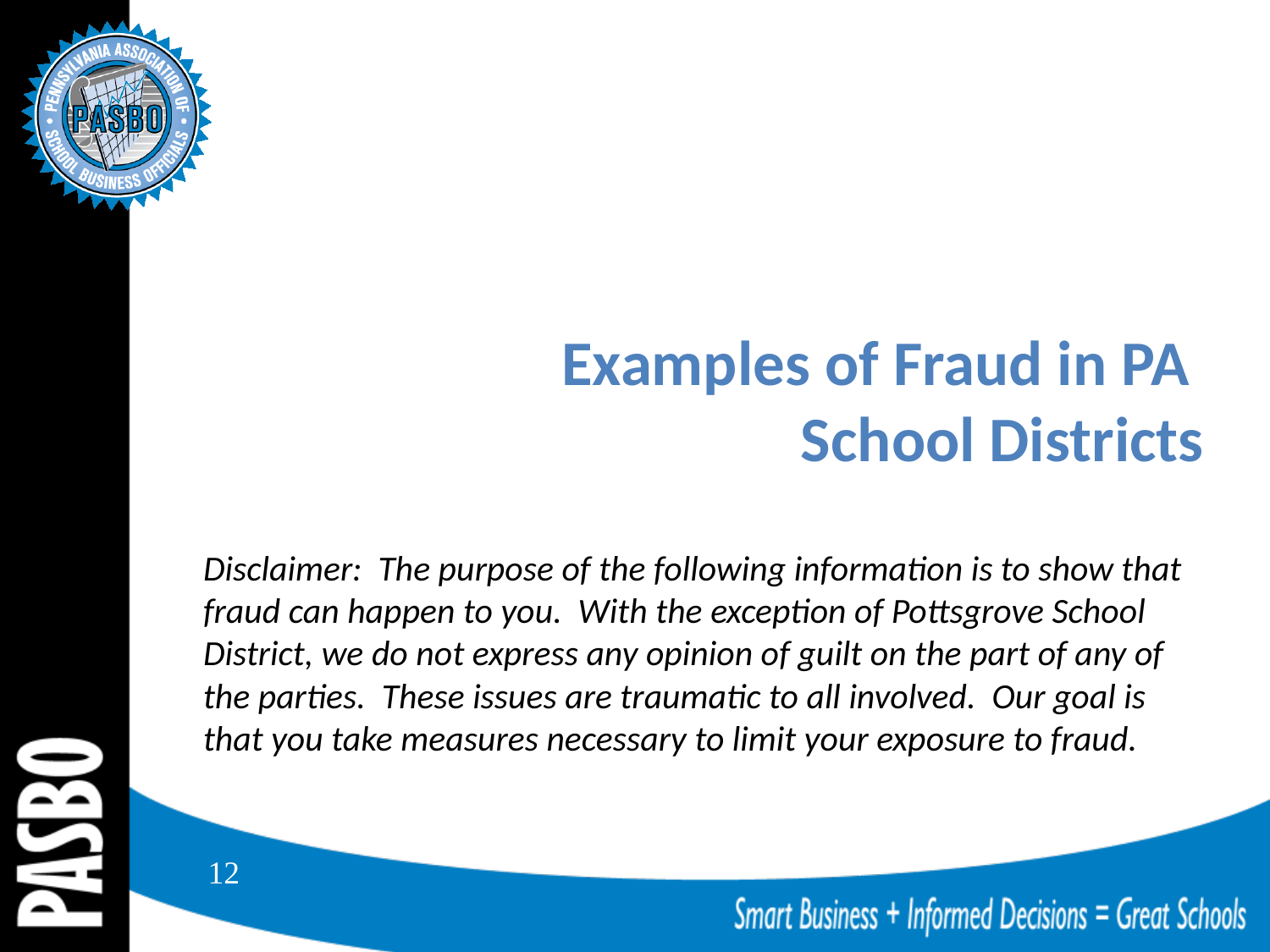

# Examples of Fraud in PA School Districts
Disclaimer:  The purpose of the following information is to show that fraud can happen to you.  With the exception of Pottsgrove School District, we do not express any opinion of guilt on the part of any of the parties.  These issues are traumatic to all involved.  Our goal is that you take measures necessary to limit your exposure to fraud.
12